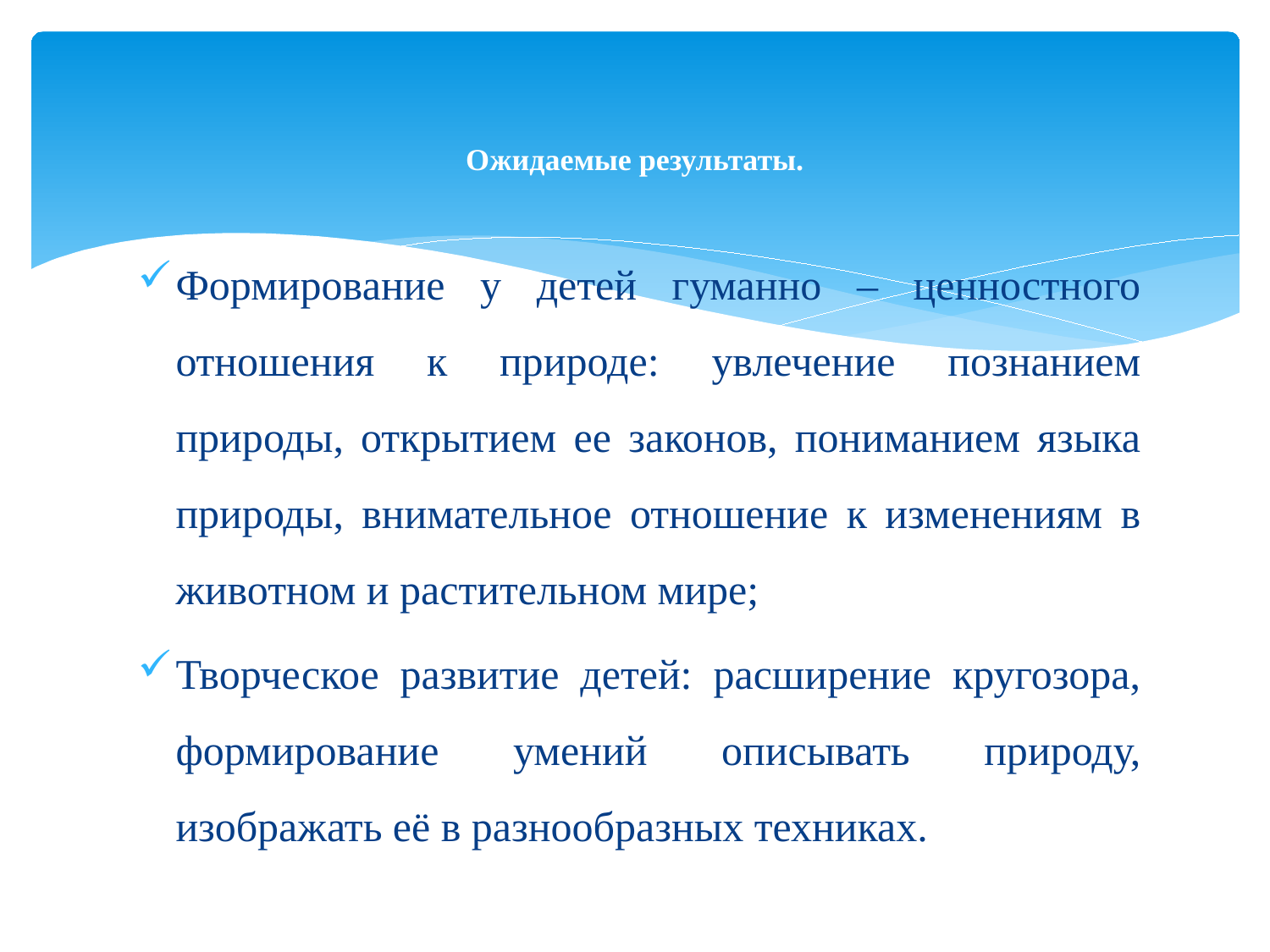

# Ожидаемые результаты.
Формирование у детей гуманно – ценностного отношения к природе: увлечение познанием природы, открытием ее законов, пониманием языка природы, внимательное отношение к изменениям в животном и растительном мире;
Творческое развитие детей: расширение кругозора, формирование умений описывать природу, изображать её в разнообразных техниках.